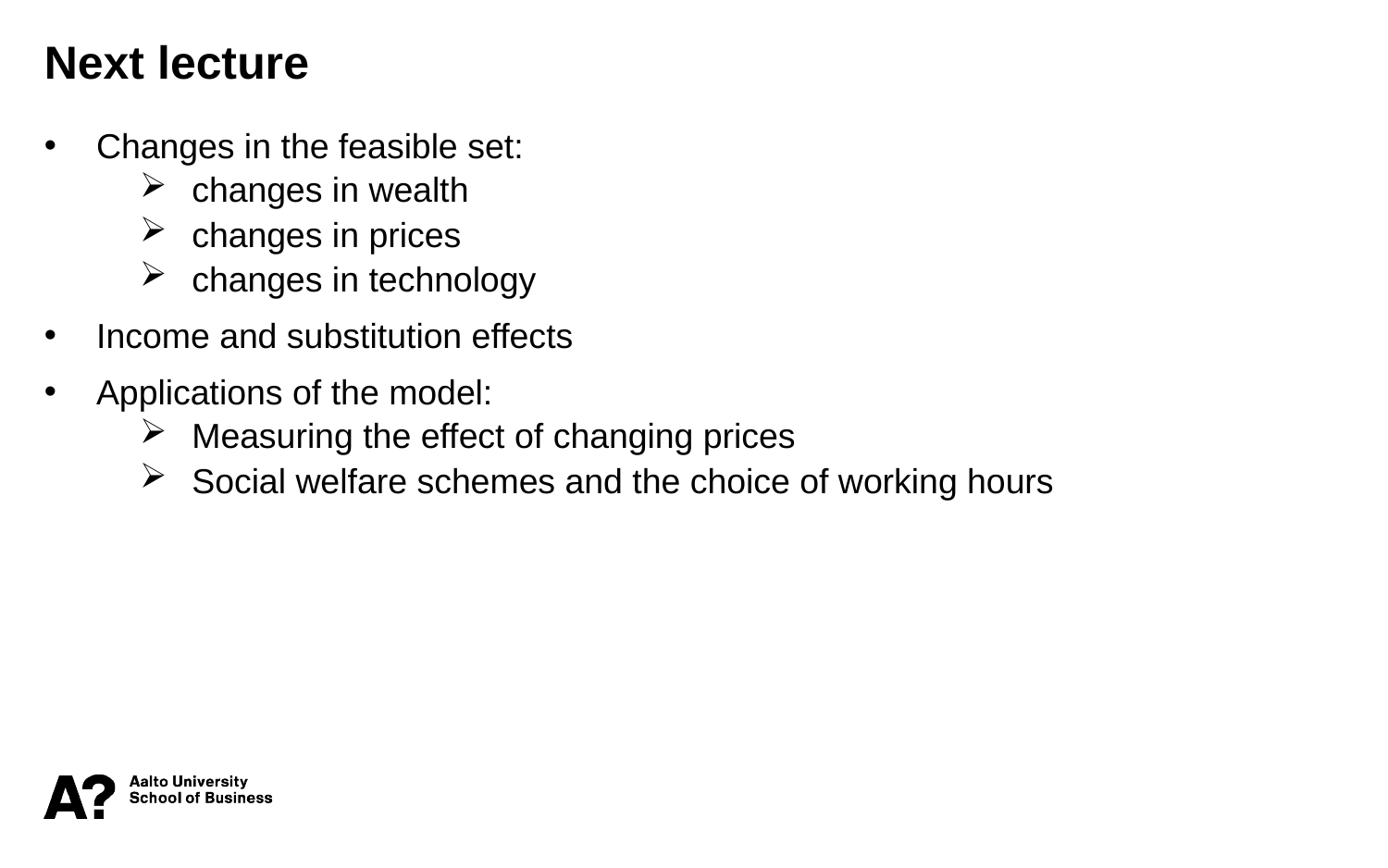

Next lecture
Changes in the feasible set:
changes in wealth
changes in prices
changes in technology
Income and substitution effects
Applications of the model:
Measuring the effect of changing prices
Social welfare schemes and the choice of working hours